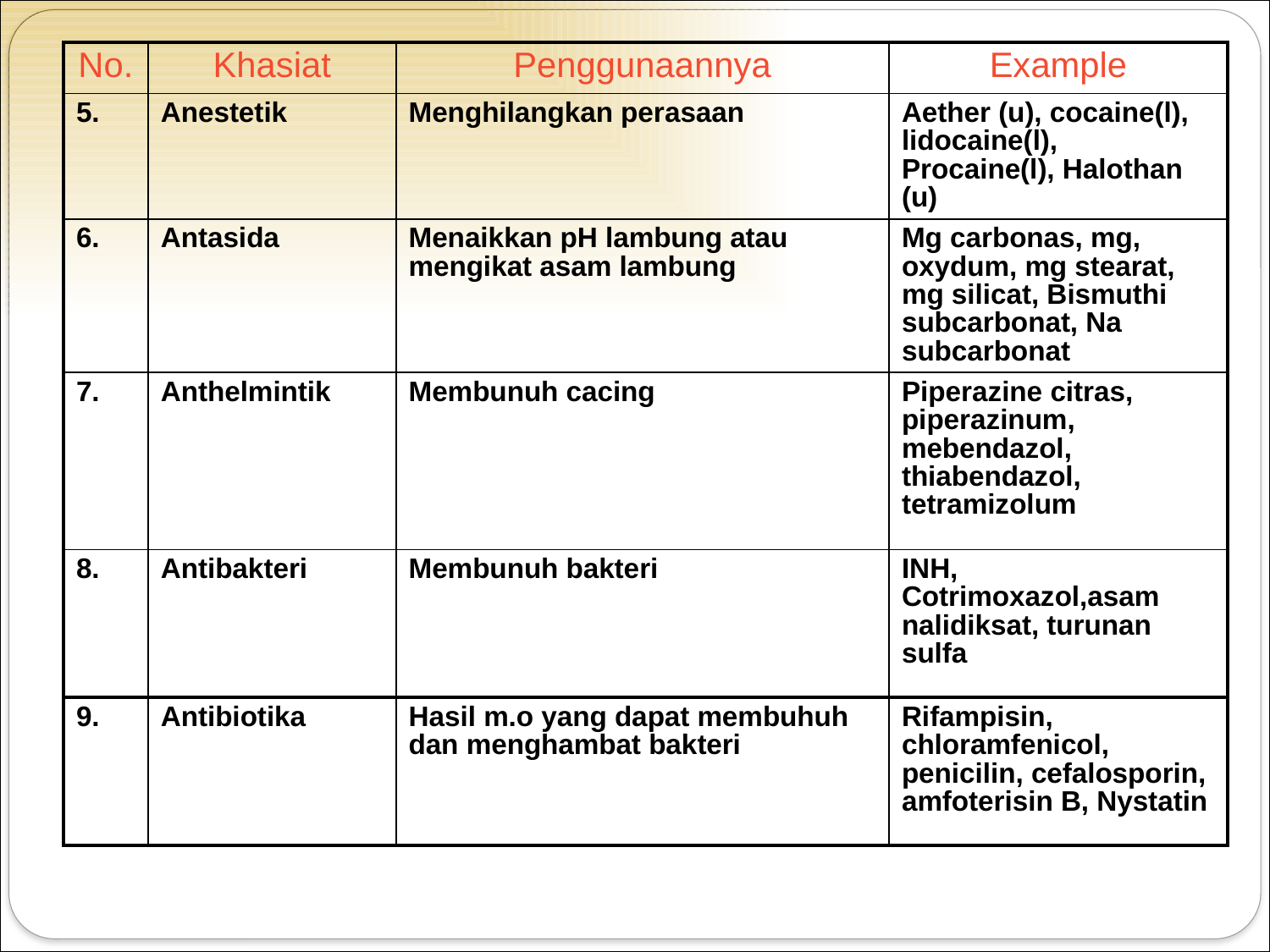

| No. | Khasiat | Penggunaannya | Example |
| --- | --- | --- | --- |
| 5. | Anestetik | Menghilangkan perasaan | Aether (u), cocaine(l), lidocaine(l), Procaine(l), Halothan (u) |
| 6. | Antasida | Menaikkan pH lambung atau mengikat asam lambung | Mg carbonas, mg, oxydum, mg stearat, mg silicat, Bismuthi subcarbonat, Na subcarbonat |
| 7. | Anthelmintik | Membunuh cacing | Piperazine citras, piperazinum, mebendazol, thiabendazol, tetramizolum |
| 8. | Antibakteri | Membunuh bakteri | INH, Cotrimoxazol,asam nalidiksat, turunan sulfa |
| 9. | Antibiotika | Hasil m.o yang dapat membuhuh dan menghambat bakteri | Rifampisin, chloramfenicol, penicilin, cefalosporin, amfoterisin B, Nystatin |